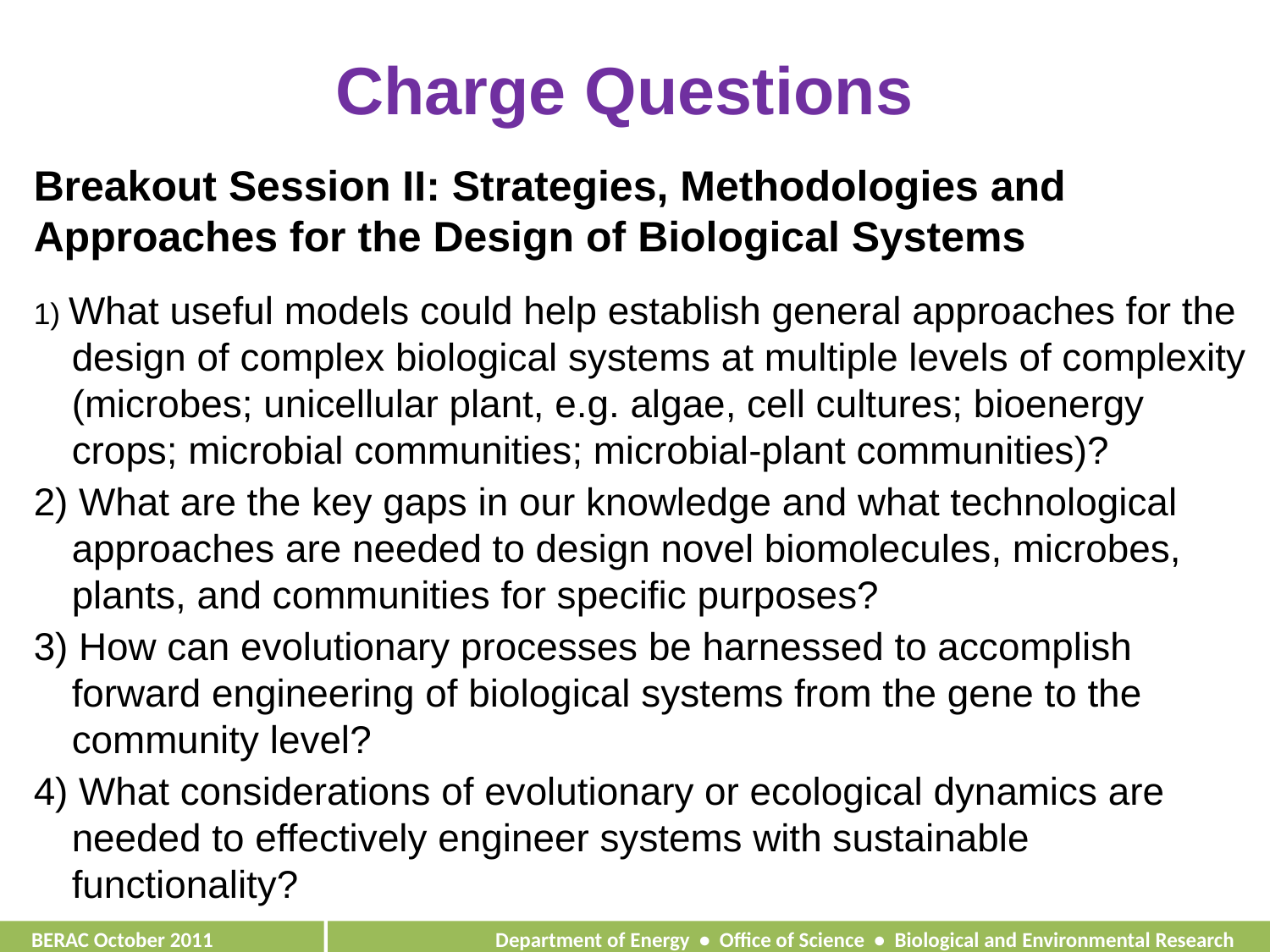

# Charge Questions
Breakout Session II: Strategies, Methodologies and Approaches for the Design of Biological Systems

1) What useful models could help establish general approaches for the design of complex biological systems at multiple levels of complexity (microbes; unicellular plant, e.g. algae, cell cultures; bioenergy crops; microbial communities; microbial-plant communities)?
2) What are the key gaps in our knowledge and what technological approaches are needed to design novel biomolecules, microbes, plants, and communities for specific purposes?
3) How can evolutionary processes be harnessed to accomplish forward engineering of biological systems from the gene to the community level?
4) What considerations of evolutionary or ecological dynamics are needed to effectively engineer systems with sustainable functionality?